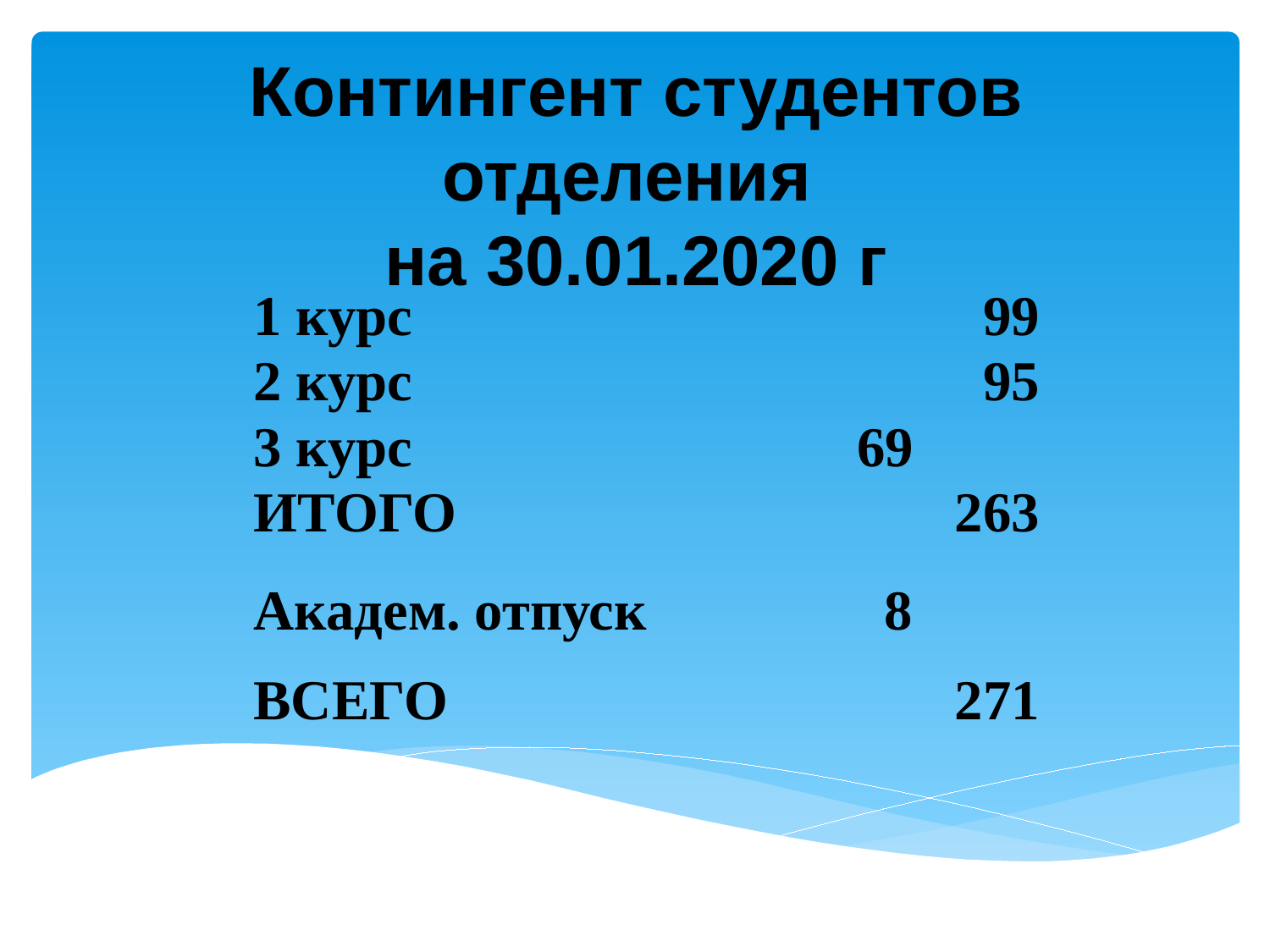

Контингент студентов отделения
на 30.01.2020 г
1 курс 				    99
2 курс 				    95
3 курс		                      69
ИТОГО				  263

Академ. отпуск		      8

ВСЕГО				  271